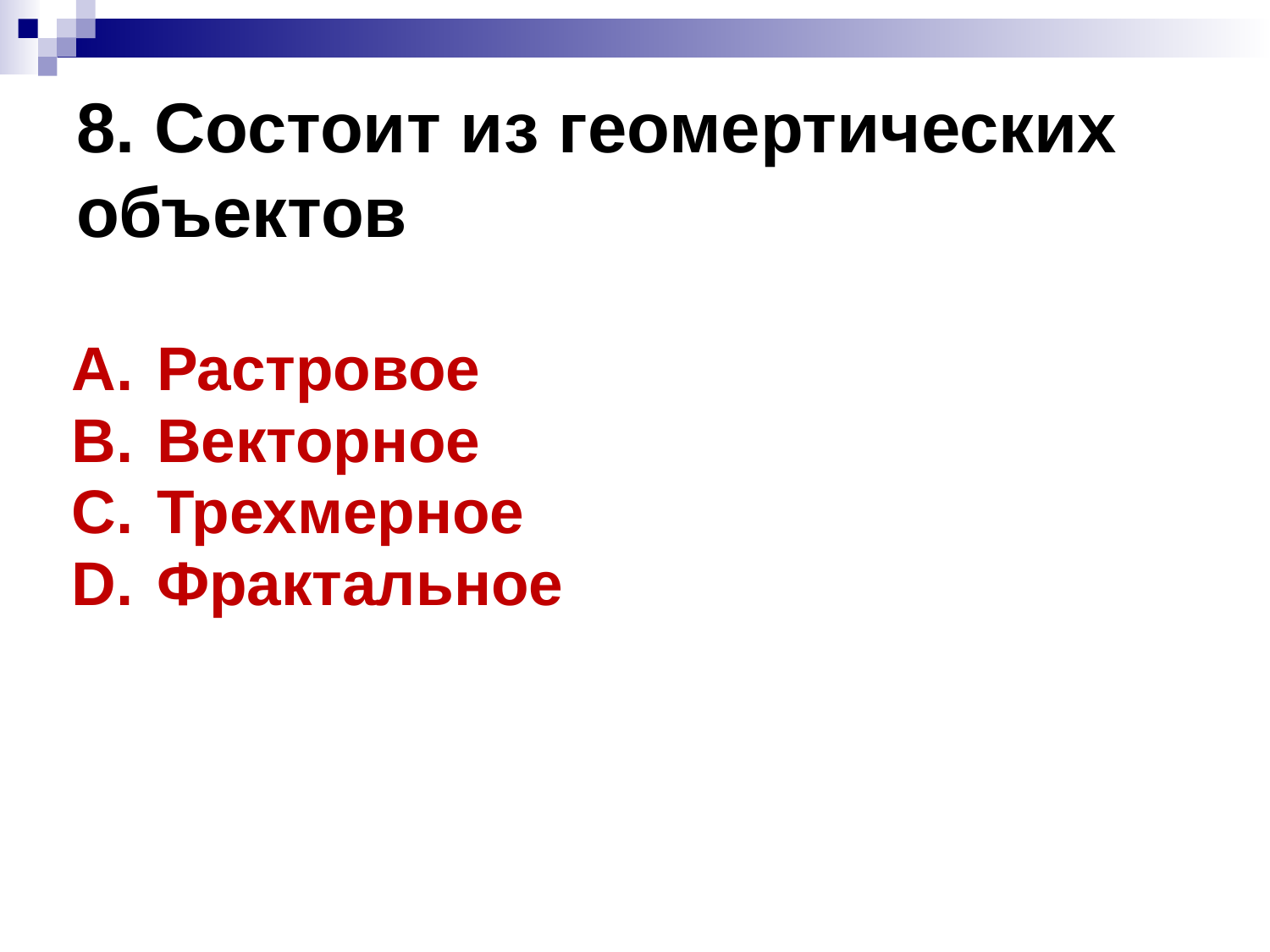

# 8. Состоит из геомертических объектов
Растровое
Векторное
Трехмерное
Фрактальное